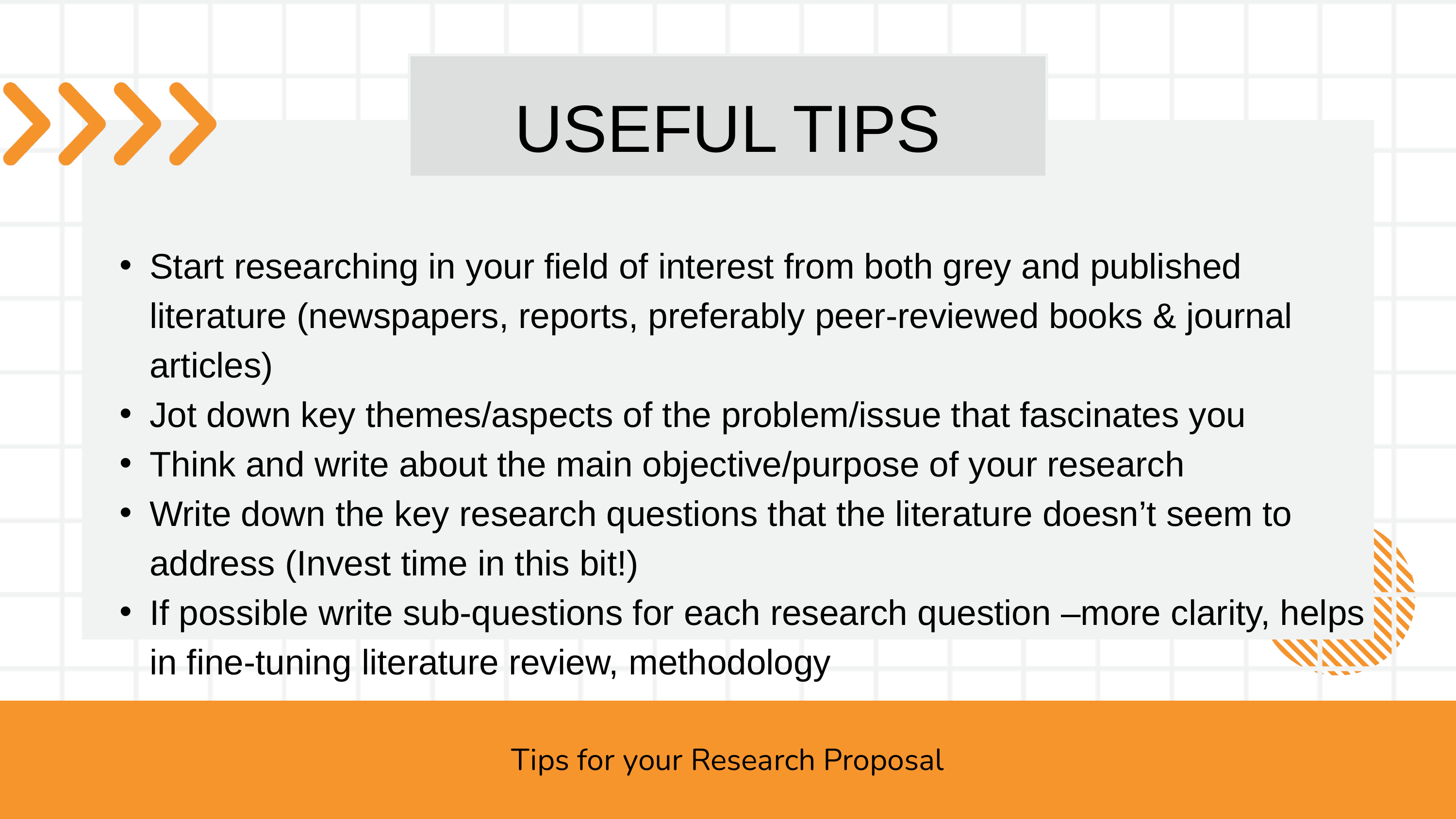

USEFUL TIPS

Start researching in your field of interest from both grey and published literature (newspapers, reports, preferably peer-reviewed books & journal articles)​
Jot down key themes/aspects of the problem/issue that fascinates you​
Think and write about the main objective/purpose of your research ​
Write down the key research questions that the literature doesn’t seem to address (Invest time in this bit!)​
If possible write sub-questions for each research question –more clarity, helps in fine-tuning literature review, methodology​

Tips for your Research Proposal